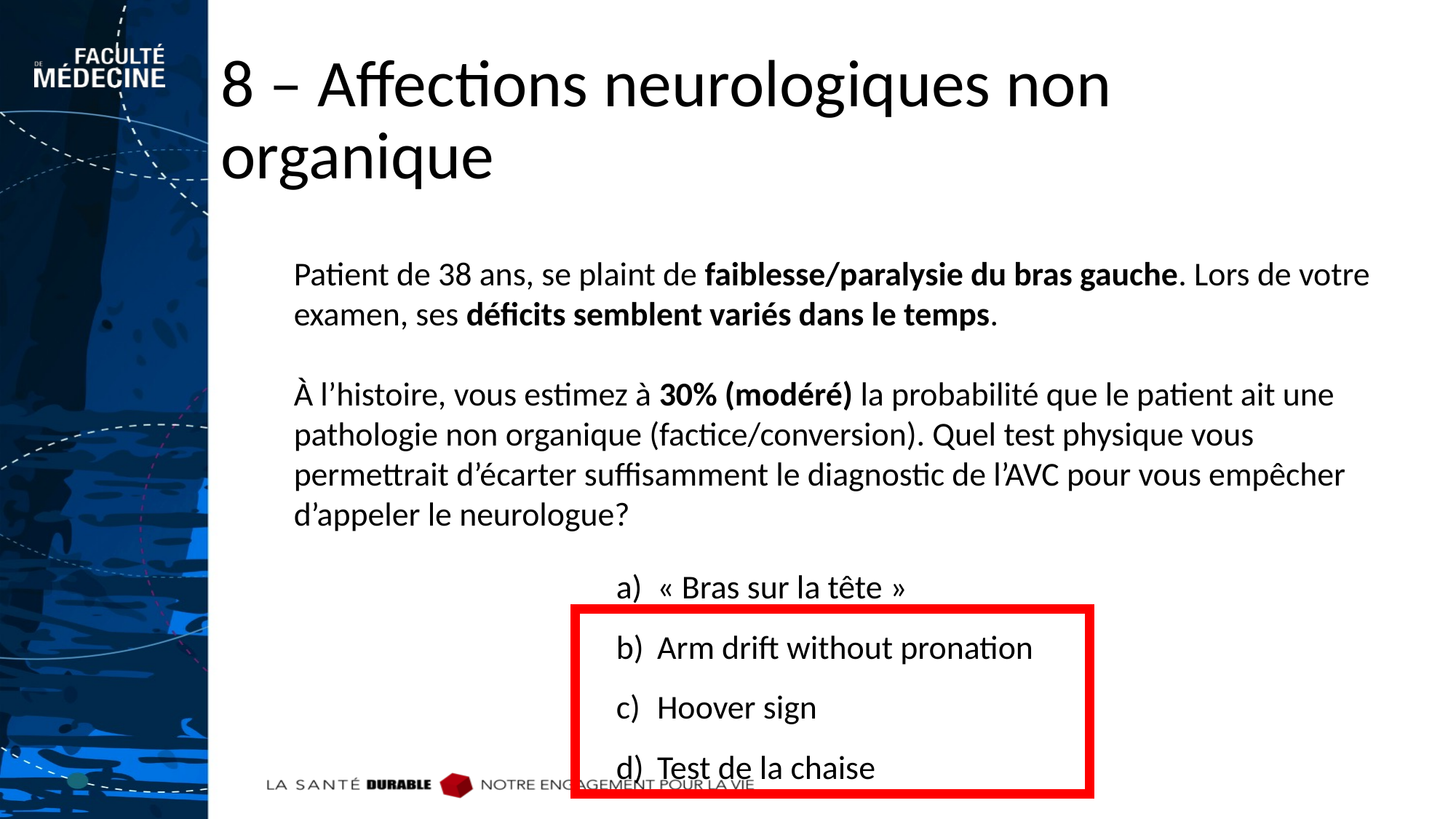

# 8 – Affections neurologiques non organique
Patient de 38 ans, se plaint de faiblesse/paralysie du bras gauche. Lors de votre examen, ses déficits semblent variés dans le temps.

À l’histoire, vous estimez à 30% (modéré) la probabilité que le patient ait une pathologie non organique (factice/conversion). Quel test physique vous permettrait d’écarter suffisamment le diagnostic de l’AVC pour vous empêcher d’appeler le neurologue?

« Bras sur la tête »
Arm drift without pronation
Hoover sign
Test de la chaise